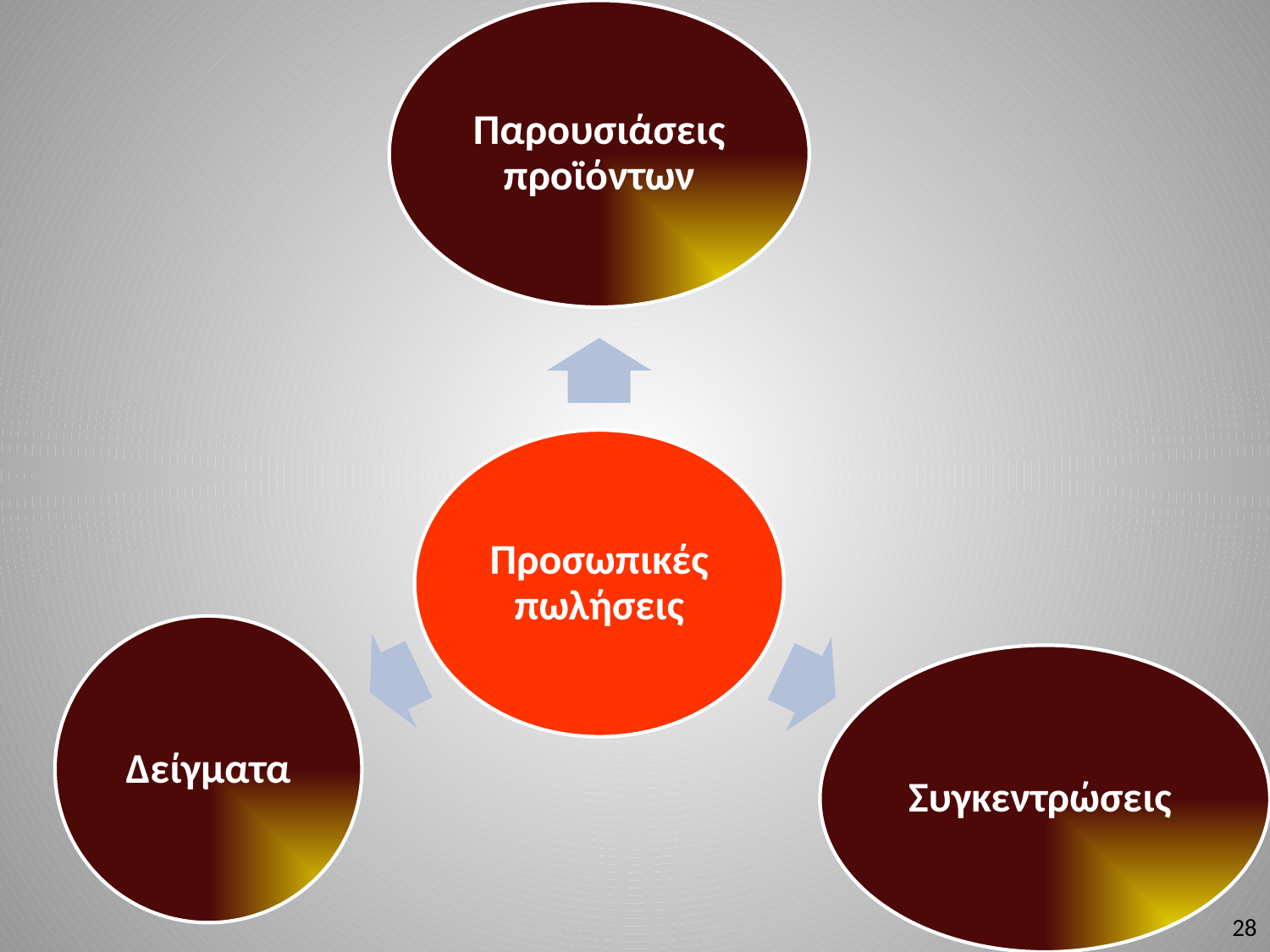

Προσωπικές πωλήσεις

Παρουσιάσεις προϊόντων

Συγκεντρώσεις

Δείγματα
28